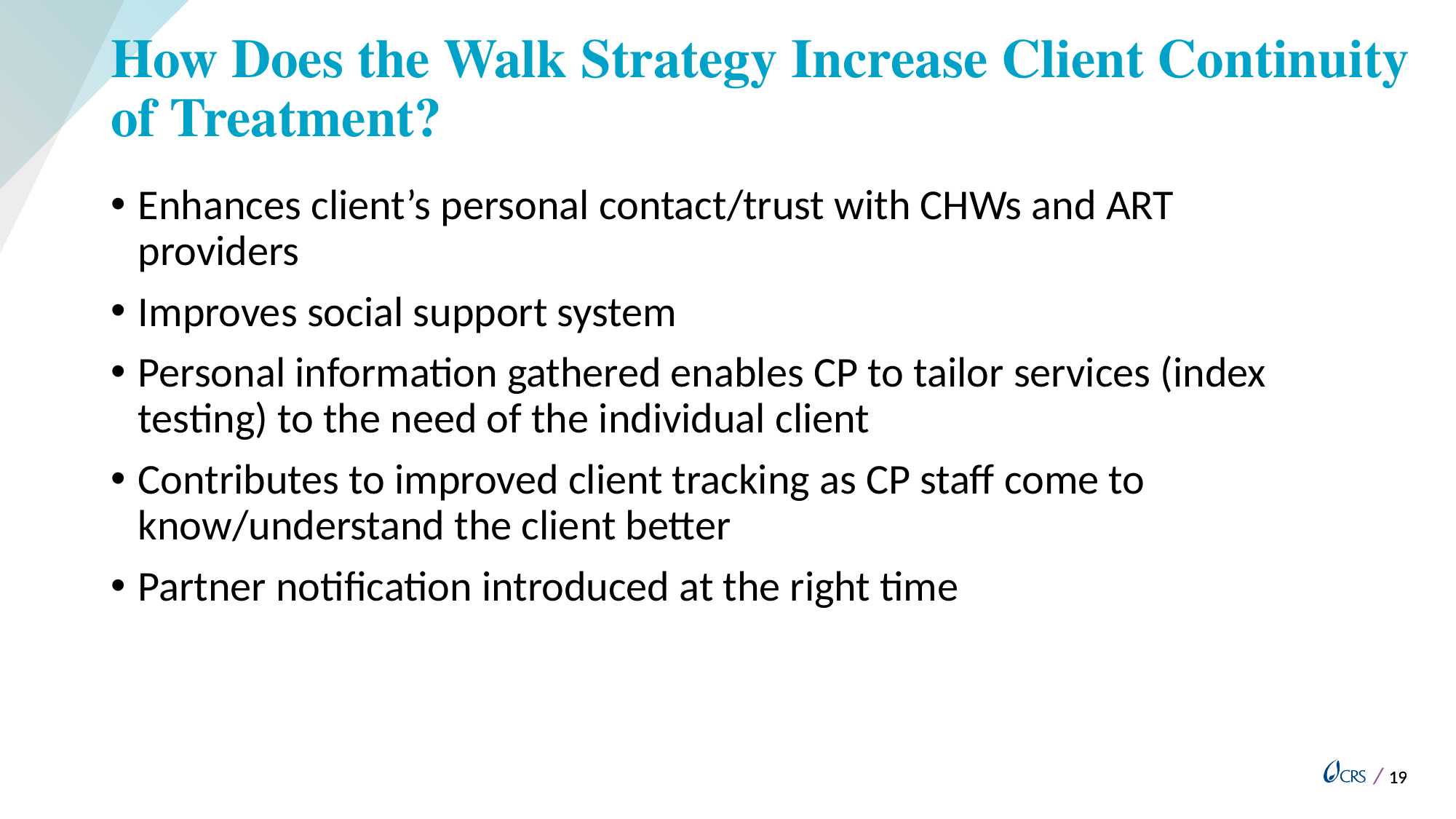

# How Does the Walk Strategy Increase Client Continuity of Treatment?
Enhances client’s personal contact/trust with CHWs and ART providers
Improves social support system
Personal information gathered enables CP to tailor services (index testing) to the need of the individual client
Contributes to improved client tracking as CP staff come to know/understand the client better
Partner notification introduced at the right time